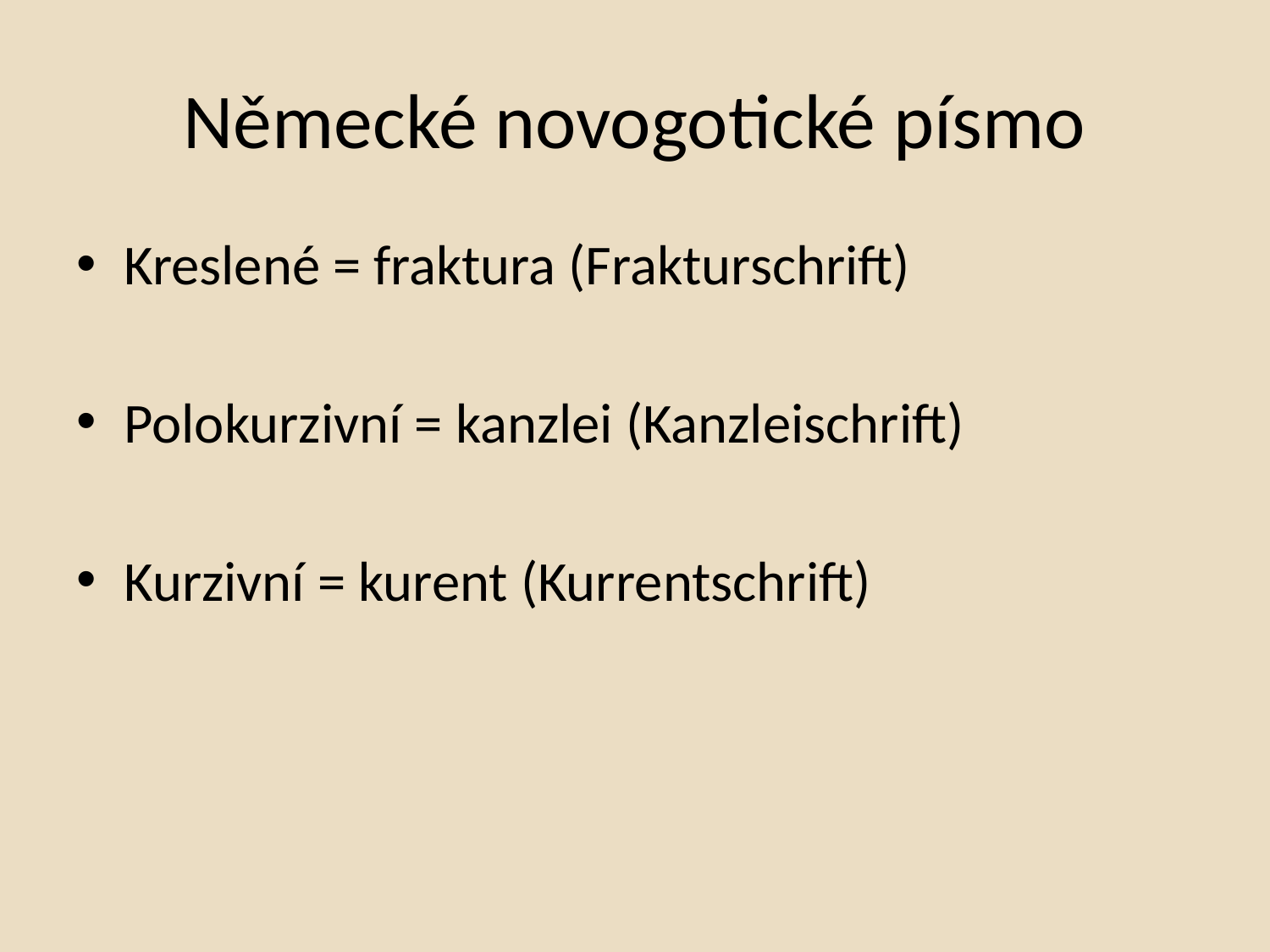

# Německé novogotické písmo
Kreslené = fraktura (Frakturschrift)

Polokurzivní = kanzlei (Kanzleischrift)

Kurzivní = kurent (Kurrentschrift)